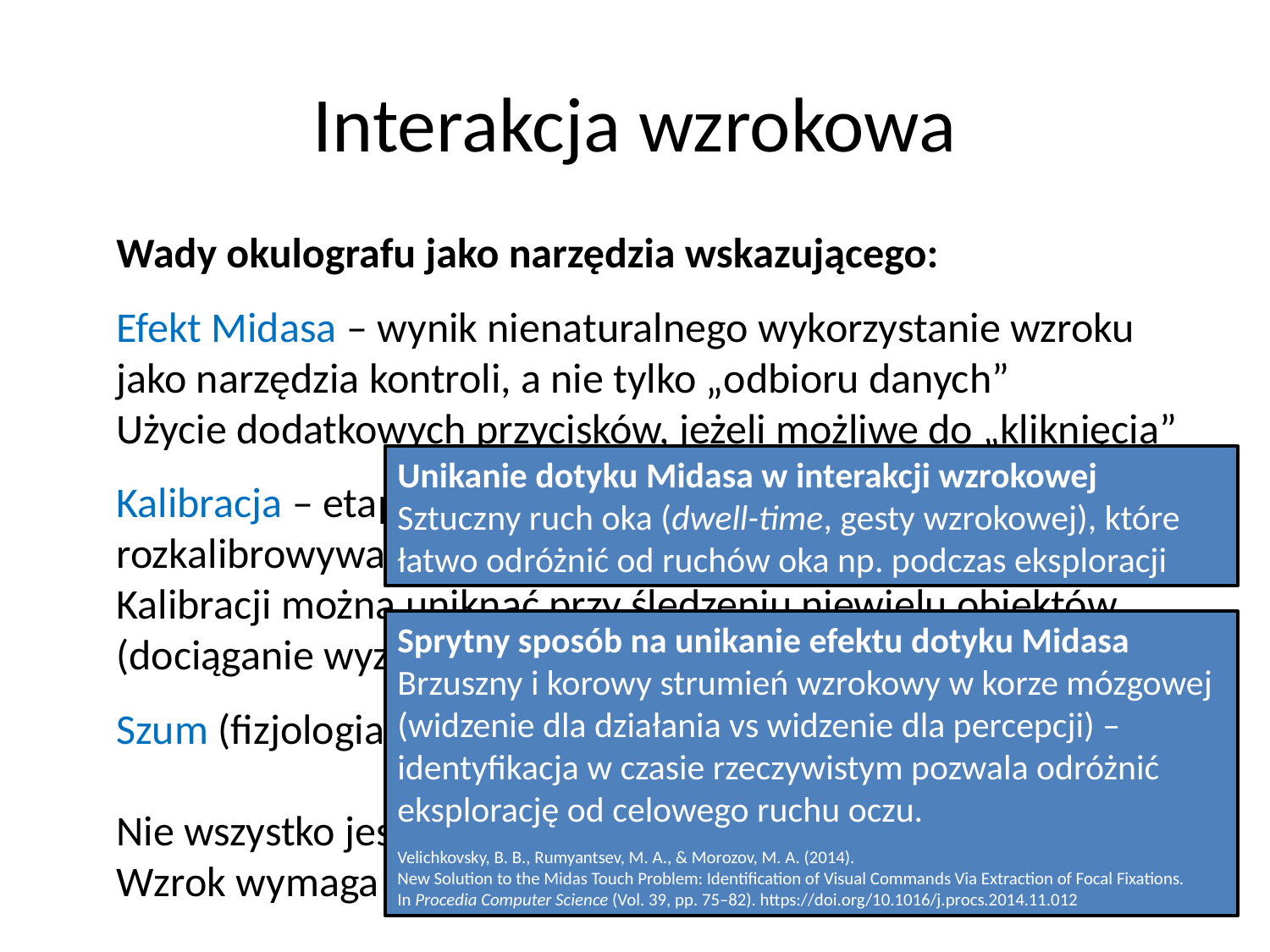

# Interakcja wzrokowa
Wady okulografu jako narzędzia wskazującego:

Efekt Midasa – wynik nienaturalnego wykorzystanie wzroku jako narzędzia kontroli, a nie tylko „odbioru danych”
Użycie dodatkowych przycisków, jeżeli możliwe do „kliknięcia”

Kalibracja – etap przygotowań przed użyciem (zapis par. kal.?), rozkalibrowywanie przy poruszaniu głowy i ciała (dzieci)
Kalibracji można uniknąć przy śledzeniu niewielu obiektów (dociąganie wyznaczonego miejsca spojrzenia do obiektów)

Szum (fizjologia, technologia) – zmniejszenie precyzji

Nie wszystko jest możliwe (np. rysowanie → siatka)
Wzrok wymaga przewodnika (por. gładkie wodzenie, fiksacje)
Unikanie dotyku Midasa w interakcji wzrokowej
Sztuczny ruch oka (dwell-time, gesty wzrokowej), które łatwo odróżnić od ruchów oka np. podczas eksploracji
Sprytny sposób na unikanie efektu dotyku Midasa
Brzuszny i korowy strumień wzrokowy w korze mózgowej (widzenie dla działania vs widzenie dla percepcji) – identyfikacja w czasie rzeczywistym pozwala odróżnić eksplorację od celowego ruchu oczu.

Velichkovsky, B. B., Rumyantsev, M. A., & Morozov, M. A. (2014).
New Solution to the Midas Touch Problem: Identification of Visual Commands Via Extraction of Focal Fixations.
In Procedia Computer Science (Vol. 39, pp. 75–82). https://doi.org/10.1016/j.procs.2014.11.012